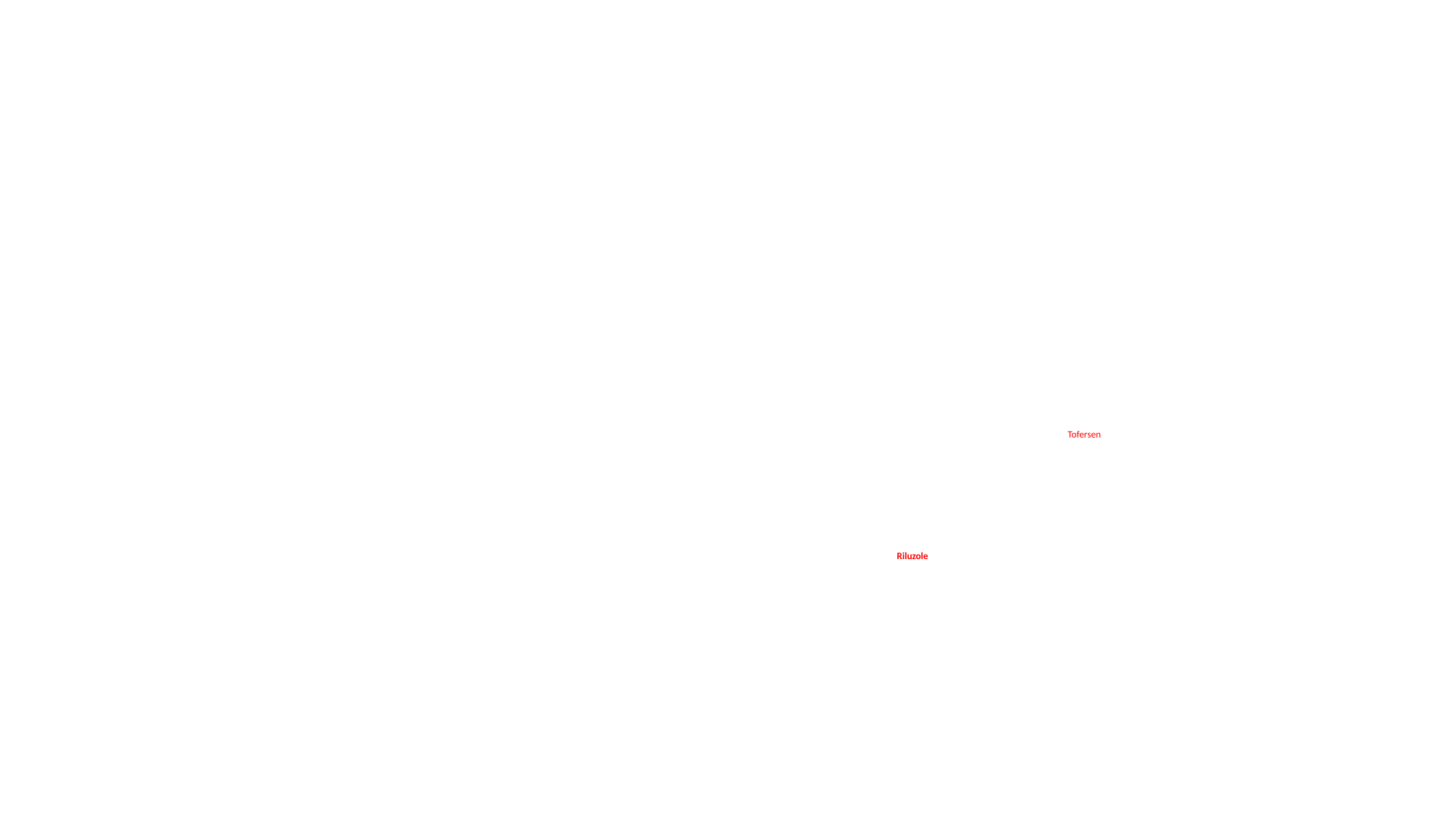

Acthar
Albumin
Albutein
Amivita
AMX0035
Anakinra
Arimoclomol
AstroRx
AVP-923
Basiliximab
BHV-0223
BIIB067
BIIB078
Biotin
Botox
Botulinum toxin type B
Caffeine
Calogen
Cannabis Sativa
CC100
Ceftriaxone
Celecoxib
Cistanche Total Glycosides
CK-2017357
CK-2127107
Coenzyme Q10
Copper
Corticotropin
Creatine
Creatinine
Cu(II)ATSM
Darunavir
Deferiprone
Dexpramipexole
Dextromethorphan hydrobromide
Dronabinol
Edaravone
EH301
Endocannabinoid palmitoylethanolamide
EPI-589
Erythropoetin
Escitalopram
Ezogabine
Fasudil
Filgrastim
FLX-787-ODT
Fycompa
G-CSF
GDC-0134
Gilenya
Glatiramer Acetate
GM604
GSK1223249
HK-001
HYNR-CS
Ibudilast
IC14
IL-2
ILB
ILGF 1
Incobotulinum Toxin A
Inosine
Interleukin-2
IPL344
ISIS 333611
Jevity
KetoCal
KNS-760704
L-Serine
Lacosamide
Leuprolide
Levetiracetam
Levosimendan
Lithium
Masitinib
MCI-186
MD1003
Mecobalamin
Memantine
Methylcobalamin
Methylprednisolone
Mexiletine
Midazolam
Minocycline
MN-166
Moxifloxacin
Mycophenolate mofetil
Myobloc
NeuRx DPS
NP001
Nuedexta
ODM-109
Olanzapine
Olesoxime
ONO-2506PO
Oxepa
Ozanezumab
Perampanel
Pimozide
Pioglitazone
Pramipexole
Prednisone
Pyrimethamine
Quinidine sulfate
Rabeprazole
Raltegravir
Ranolazine
Rapamycin
Rasagiline
Riluzole
Ritonavir
RNS60
SB-509
sNN0029
Sodium Phenylbutyrate
Sodium Valproate
Somatropin
Spirit1
Tacrolimus
Talampanel
Tamoxifen
Tauroursodeoxycholic acid
TCH346
Testosterone
Thalidomide
Tirasemtiv
Tocilizumab
Tofersen
Tretinoin
Triheptanoin
Triumeq
TRO19622
Vitamin E
VM202
YAM80
Zidovudine
Zinc
Zoledronic Acid